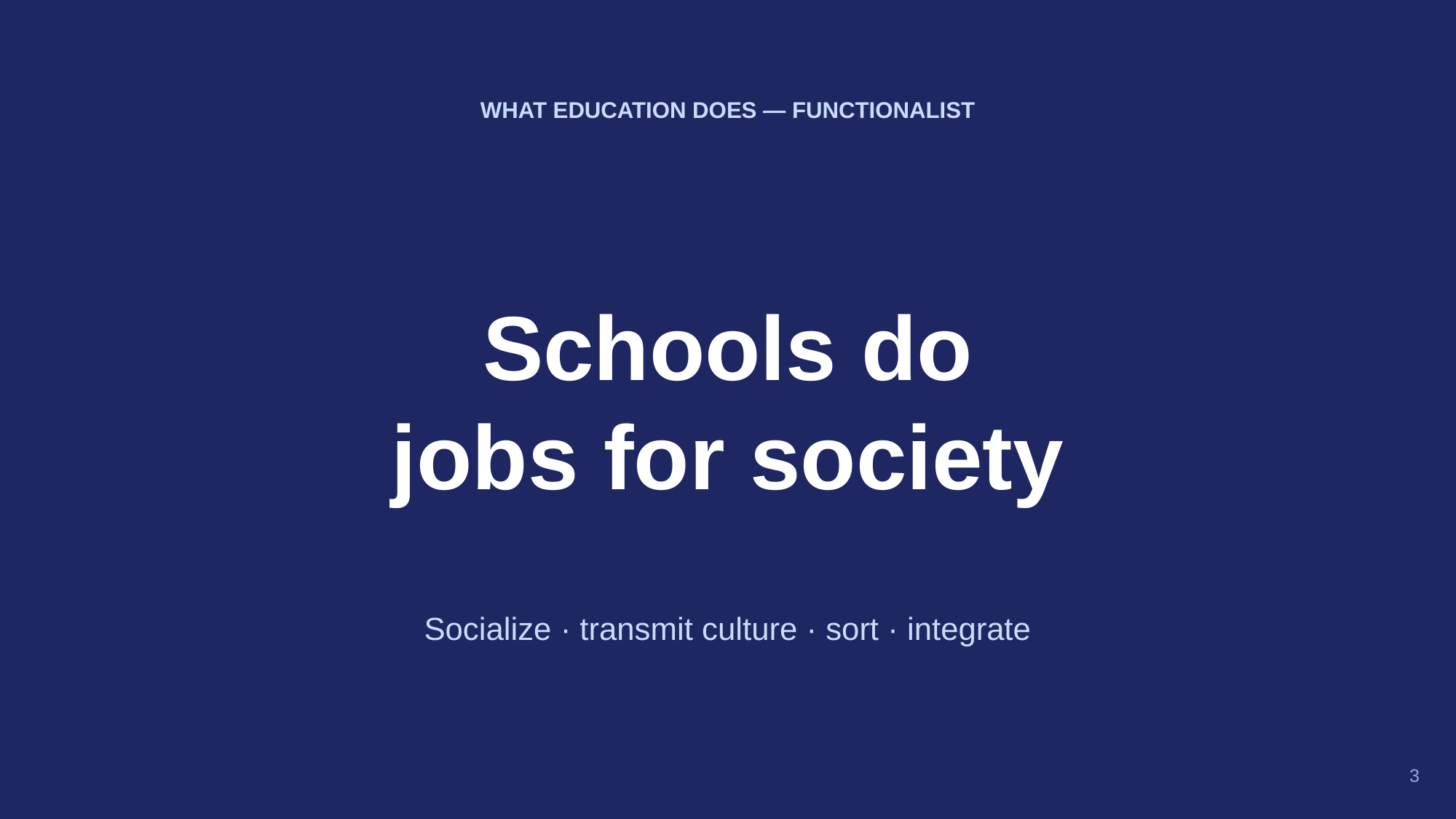

WHAT EDUCATION DOES — FUNCTIONALIST
Schools do
jobs for society
Socialize · transmit culture · sort · integrate
3